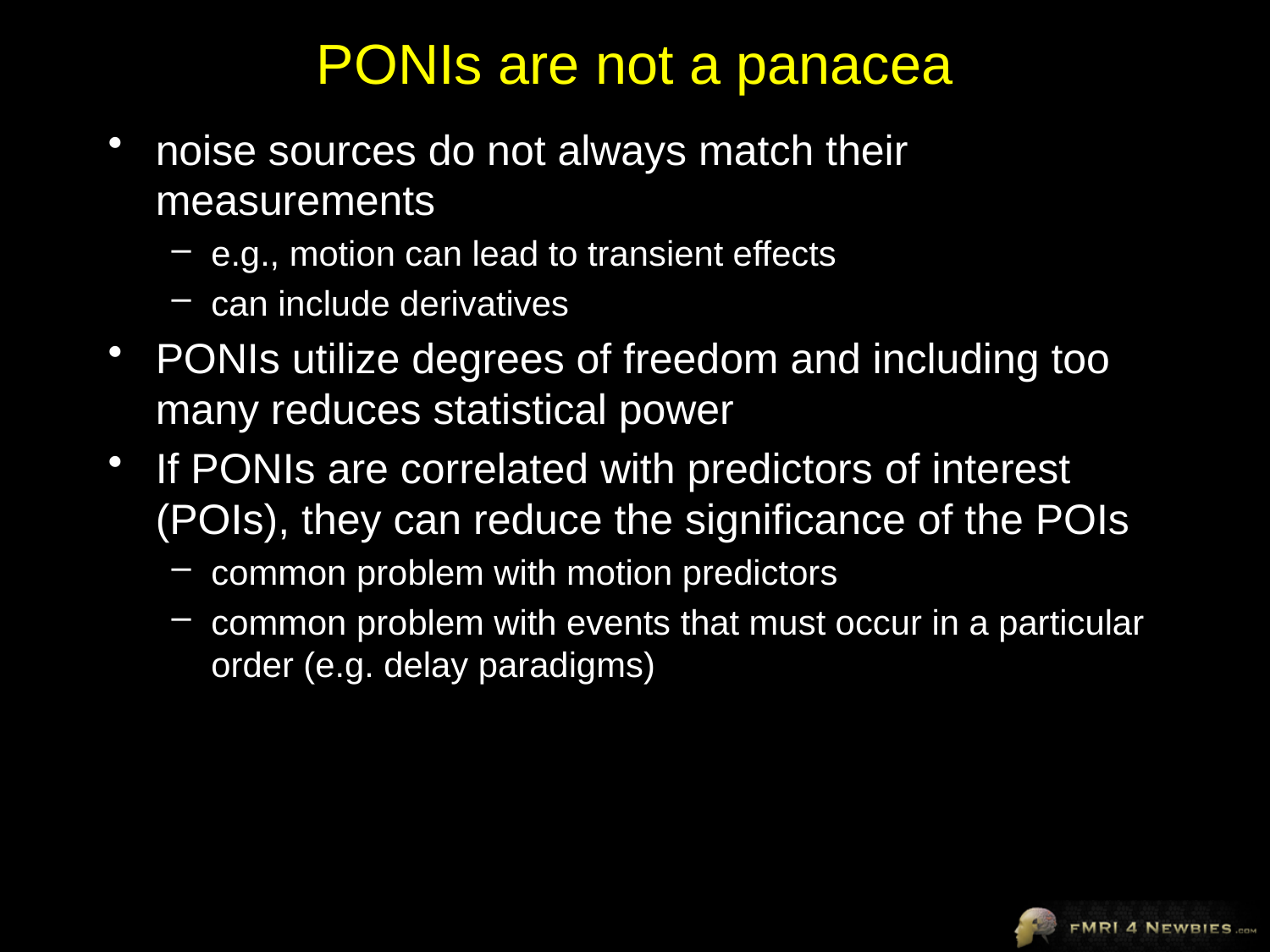

# PONIs are not a panacea
noise sources do not always match their measurements
e.g., motion can lead to transient effects
can include derivatives
PONIs utilize degrees of freedom and including too many reduces statistical power
If PONIs are correlated with predictors of interest (POIs), they can reduce the significance of the POIs
common problem with motion predictors
common problem with events that must occur in a particular order (e.g. delay paradigms)